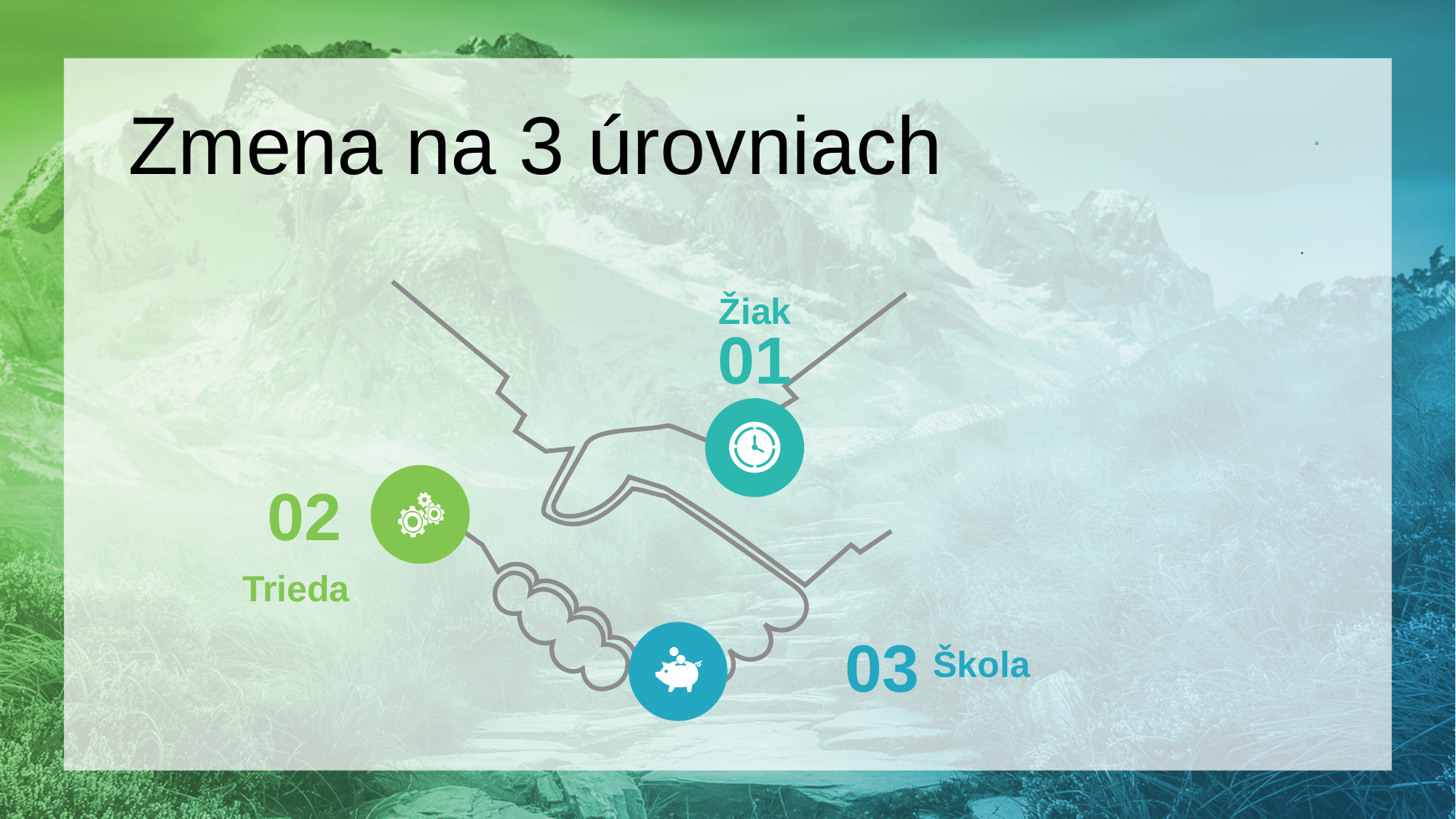

Zmena na 3 úrovniach
.
.

Žiak

01

02

Trieda

03

Škola